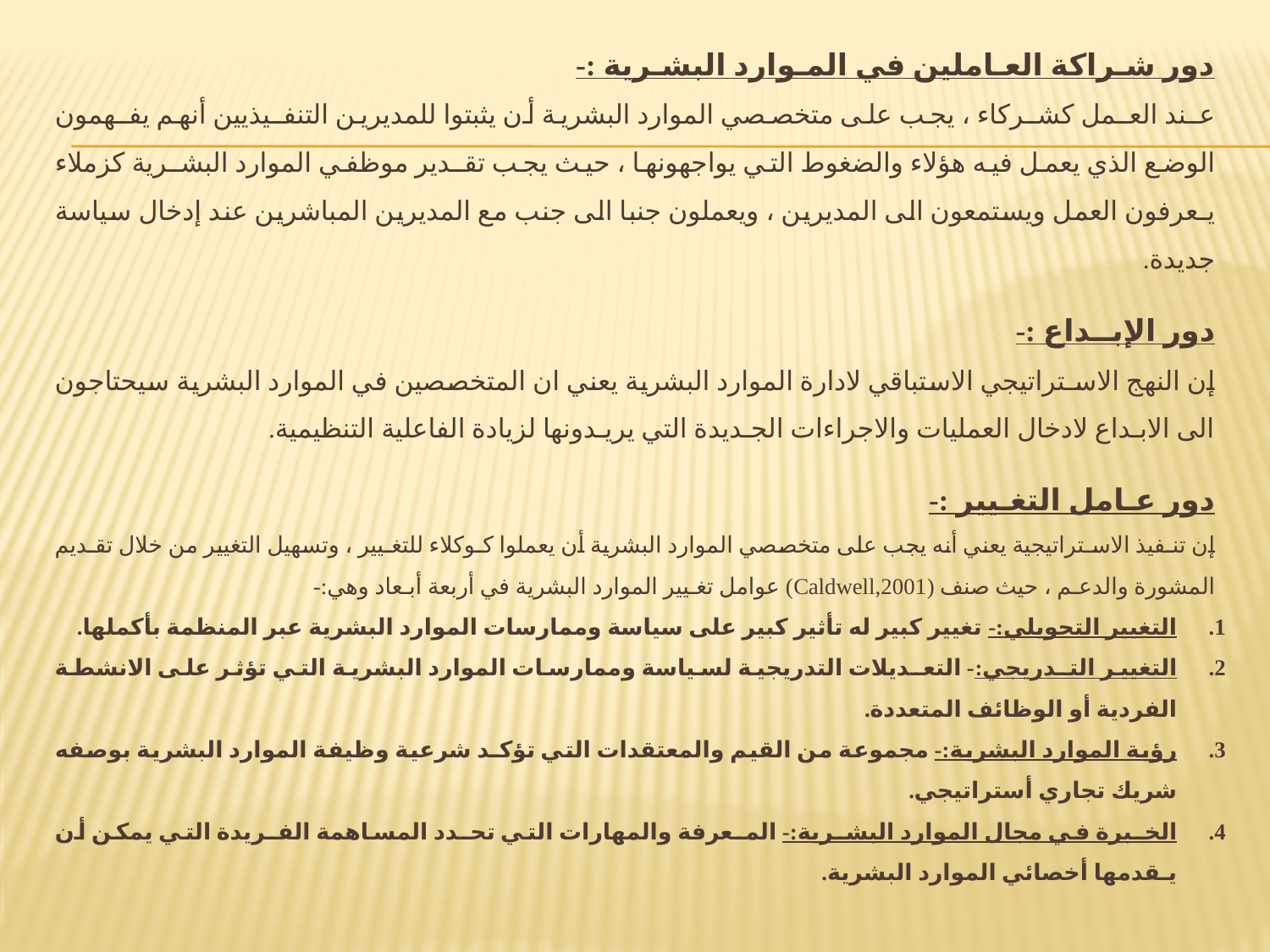

دور شـراكة العـاملين في المـوارد البشـرية :-
عـند العـمل كشـركاء ، يجب على متخصصي الموارد البشرية أن يثبتوا للمديرين التنفـيذيين أنهم يفـهمون الوضع الذي يعمل فيه هؤلاء والضغوط التي يواجهونها ، حيث يجب تقـدير موظفي الموارد البشـرية كزملاء يـعرفون العمل ويستمعون الى المديرين ، ويعملون جنبا الى جنب مع المديرين المباشرين عند إدخال سياسة جديدة.

دور الإبــداع :-
إن النهج الاسـتراتيجي الاستباقي لادارة الموارد البشرية يعني ان المتخصصين في الموارد البشرية سيحتاجون الى الابـداع لادخال العمليات والاجراءات الجـديدة التي يريـدونها لزيادة الفاعلية التنظيمية.

دور عـامل التغـيير :-
إن تنـفيذ الاسـتراتيجية يعني أنه يجب على متخصصي الموارد البشرية أن يعملوا كـوكلاء للتغـيير ، وتسهيل التغيير من خلال تقـديم المشورة والدعـم ، حيث صنف (Caldwell,2001) عوامل تغـيير الموارد البشرية في أربعة أبـعاد وهي:-
التغيير التحويلي:- تغيير كبير له تأثير كبير على سياسة وممارسات الموارد البشرية عبر المنظمة بأكملها.
التغيير التـدريجي:- التعـديلات التدريجية لسياسة وممارسات الموارد البشرية التي تؤثر على الانشطة الفردية أو الوظائف المتعددة.
رؤية الموارد البشرية:- مجموعة من القيم والمعتقدات التي تؤكـد شرعية وظيفة الموارد البشرية بوصفه شريك تجاري أستراتيجي.
الخـبرة في مجال الموارد البشـرية:- المـعرفة والمهارات التي تحـدد المساهمة الفـريدة التي يمكن أن يـقدمها أخصائي الموارد البشرية.